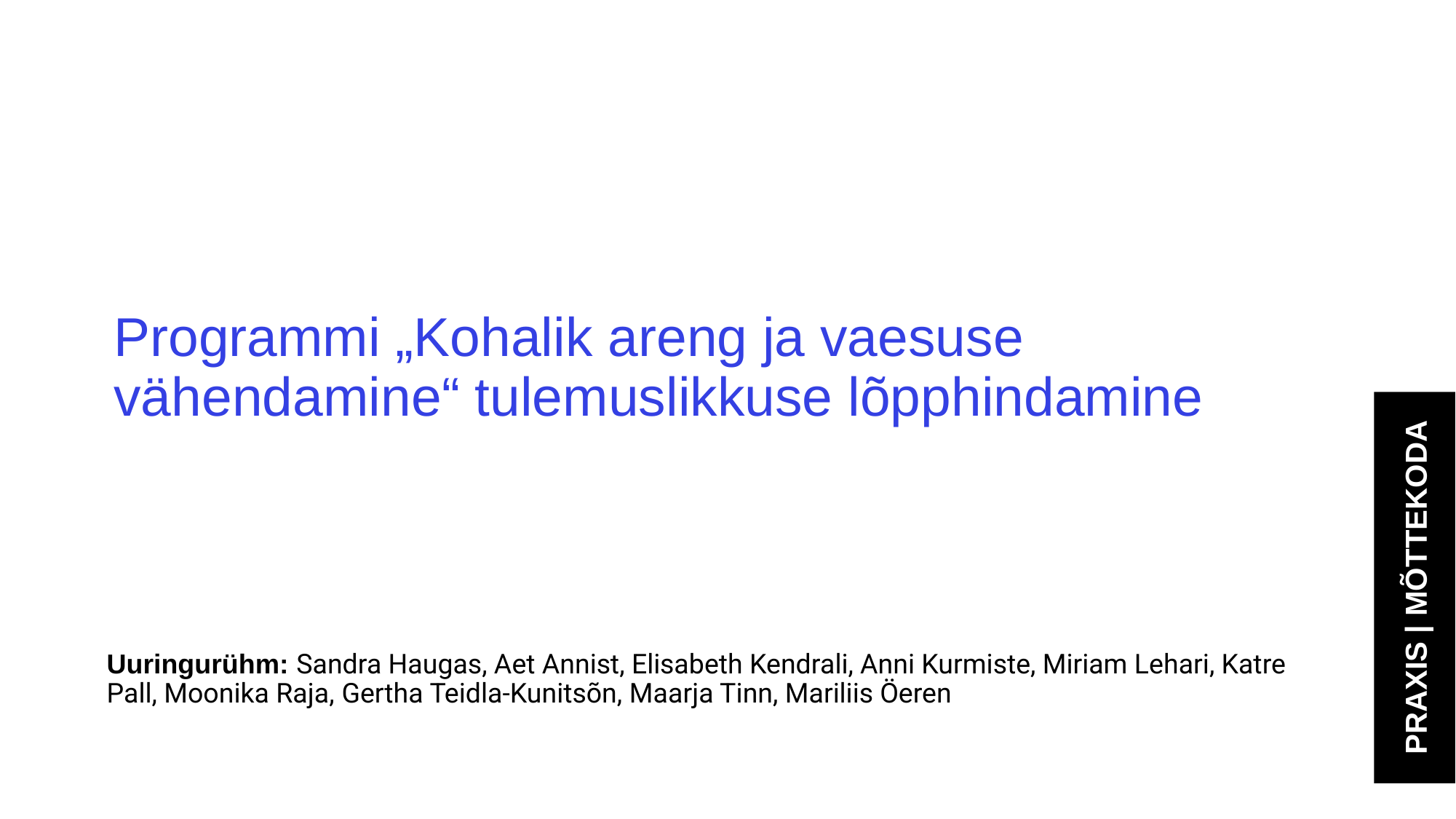

# Programmi „Kohalik areng ja vaesuse vähendamine“ tulemuslikkuse lõpphindamine

PRAXIS | MÕTTEKODA

Uuringurühm: Sandra Haugas, Aet Annist, Elisabeth Kendrali, Anni Kurmiste, Miriam Lehari, Katre Pall, Moonika Raja, Gertha Teidla-Kunitsõn, Maarja Tinn, Mariliis Öeren